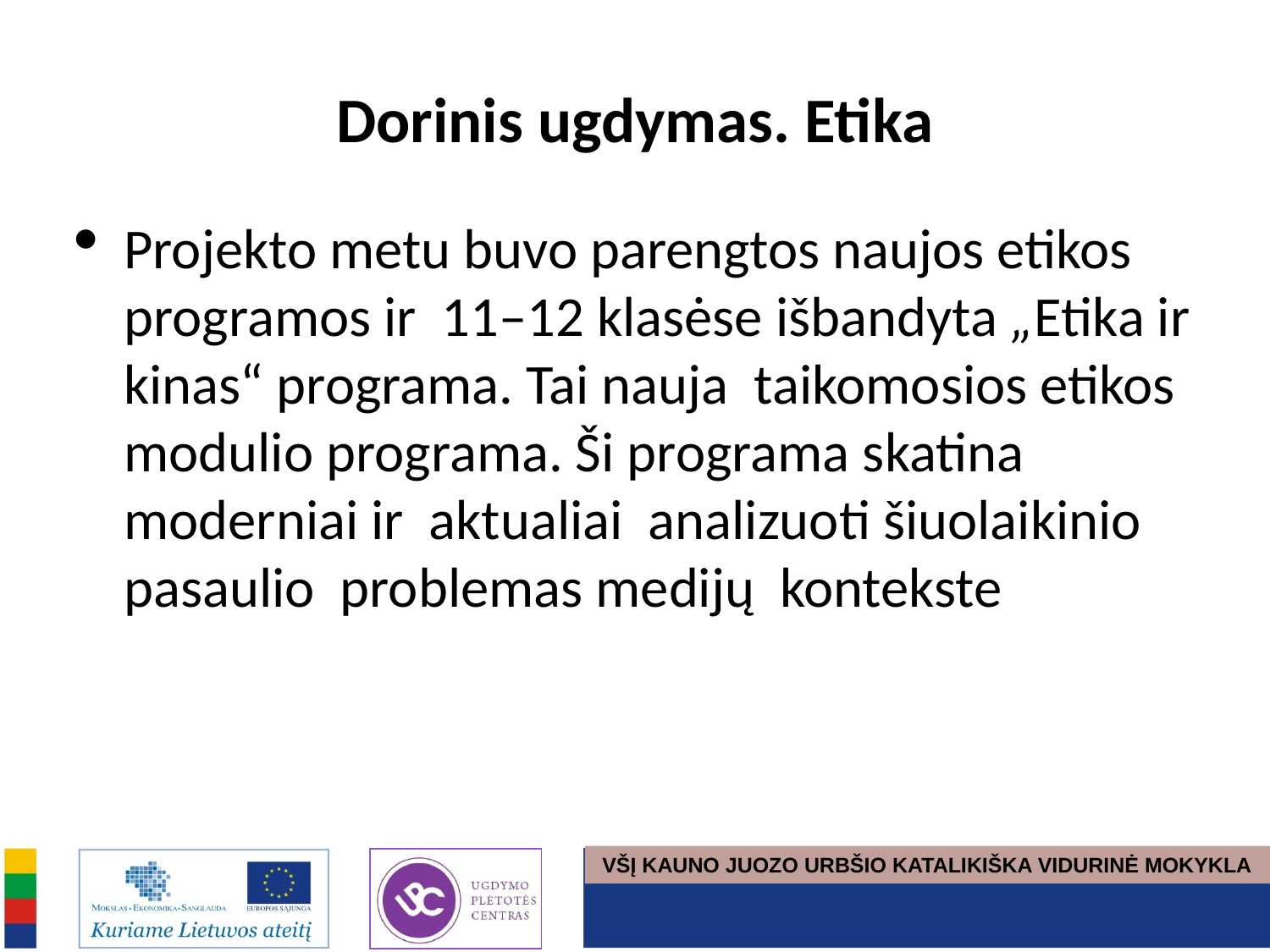

# Dorinis ugdymas. Etika
Projekto metu buvo parengtos naujos etikos programos ir  11–12 klasėse išbandyta „Etika ir kinas“ programa. Tai nauja  taikomosios etikos modulio programa. Ši programa skatina moderniai ir  aktualiai  analizuoti šiuolaikinio pasaulio  problemas medijų  kontekste

VŠĮ KAUNO JUOZO URBŠIO KATALIKIŠKA VIDURINĖ MOKYKLA